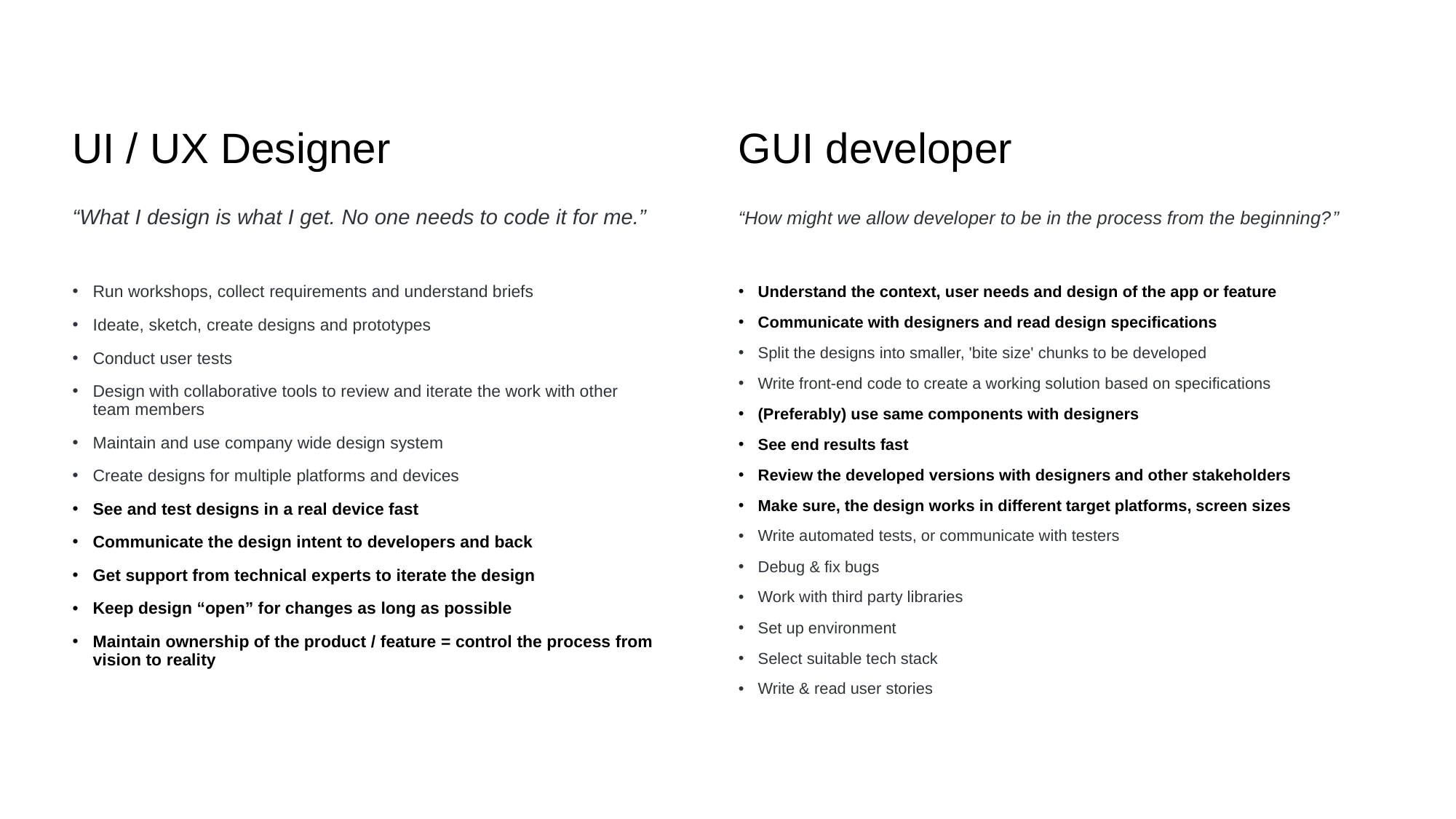

UI / UX Designer
# GUI developer
“What I design is what I get. No one needs to code it for me.”
“How might we allow developer to be in the process from the beginning?”
Run workshops, collect requirements and understand briefs
Ideate, sketch, create designs and prototypes
Conduct user tests
Design with collaborative tools to review and iterate the work with other team members
Maintain and use company wide design system
Create designs for multiple platforms and devices
See and test designs in a real device fast
Communicate the design intent to developers and back
Get support from technical experts to iterate the design
Keep design “open” for changes as long as possible
Maintain ownership of the product / feature = control the process from vision to reality
Understand the context, user needs and design of the app or feature
Communicate with designers and read design specifications
Split the designs into smaller, 'bite size' chunks to be developed
Write front-end code to create a working solution based on specifications
(Preferably) use same components with designers
See end results fast
Review the developed versions with designers and other stakeholders
Make sure, the design works in different target platforms, screen sizes
Write automated tests, or communicate with testers
Debug & fix bugs
Work with third party libraries
Set up environment
Select suitable tech stack
Write & read user stories
5